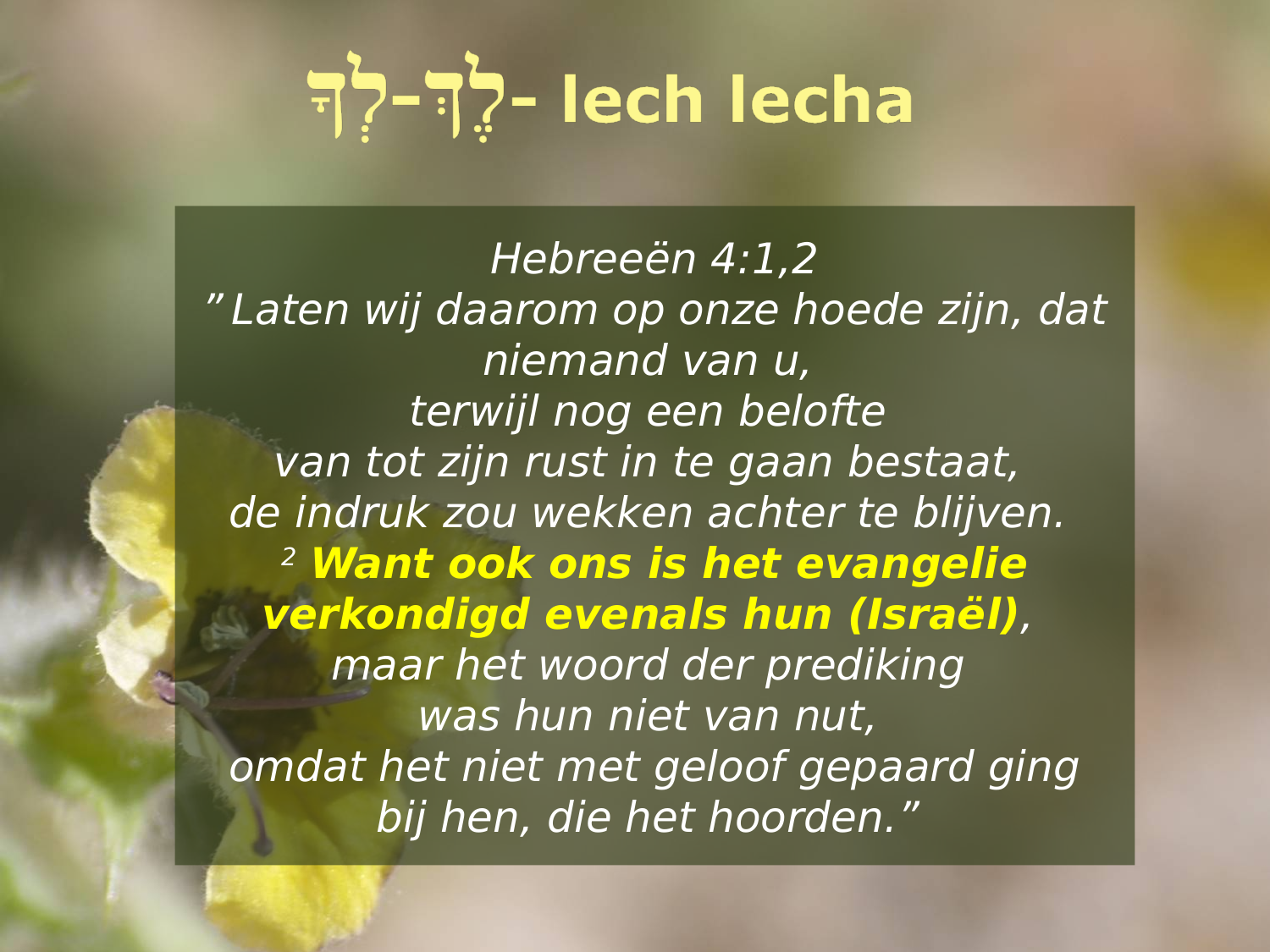

Hebreeën 4:1,2
” Laten wij daarom op onze hoede zijn, dat niemand van u,
terwijl nog een belofte
van tot zijn rust in te gaan bestaat,
de indruk zou wekken achter te blijven.
2 Want ook ons is het evangelie verkondigd evenals hun (Israël),
maar het woord der prediking
was hun niet van nut,
omdat het niet met geloof gepaard ging bij hen, die het hoorden.”